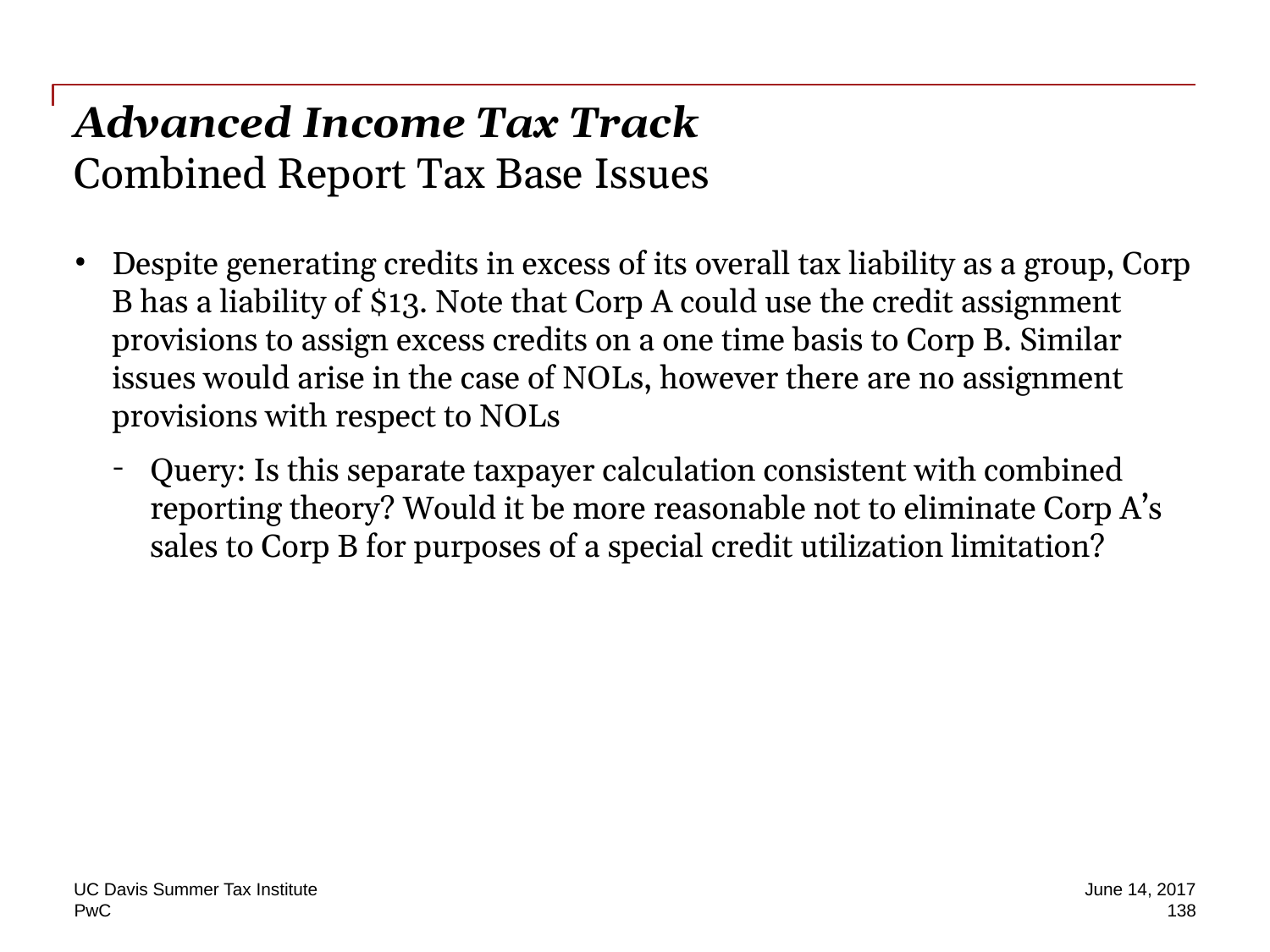

# Advanced Income Tax Track Combined Report Tax Base Issues
Despite generating credits in excess of its overall tax liability as a group, Corp B has a liability of $13. Note that Corp A could use the credit assignment provisions to assign excess credits on a one time basis to Corp B. Similar issues would arise in the case of NOLs, however there are no assignment provisions with respect to NOLs
Query: Is this separate taxpayer calculation consistent with combined reporting theory? Would it be more reasonable not to eliminate Corp A’s sales to Corp B for purposes of a special credit utilization limitation?
UC Davis Summer Tax Institute
June 14, 2017
138